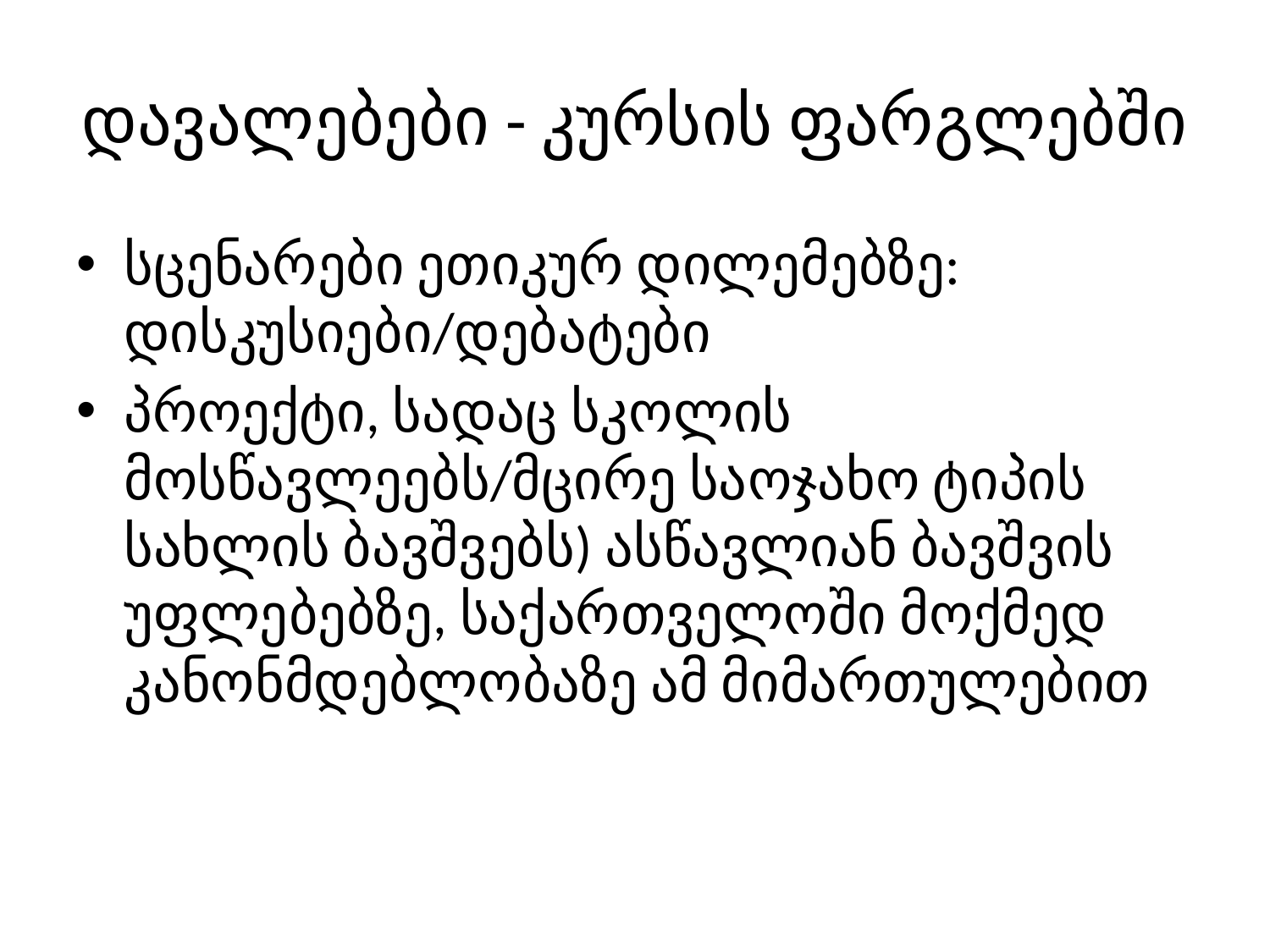

# დავალებები - კურსის ფარგლებში
სცენარები ეთიკურ დილემებზე: დისკუსიები/დებატები
პროექტი, სადაც სკოლის მოსწავლეებს/მცირე საოჯახო ტიპის სახლის ბავშვებს) ასწავლიან ბავშვის უფლებებზე, საქართველოში მოქმედ კანონმდებლობაზე ამ მიმართულებით